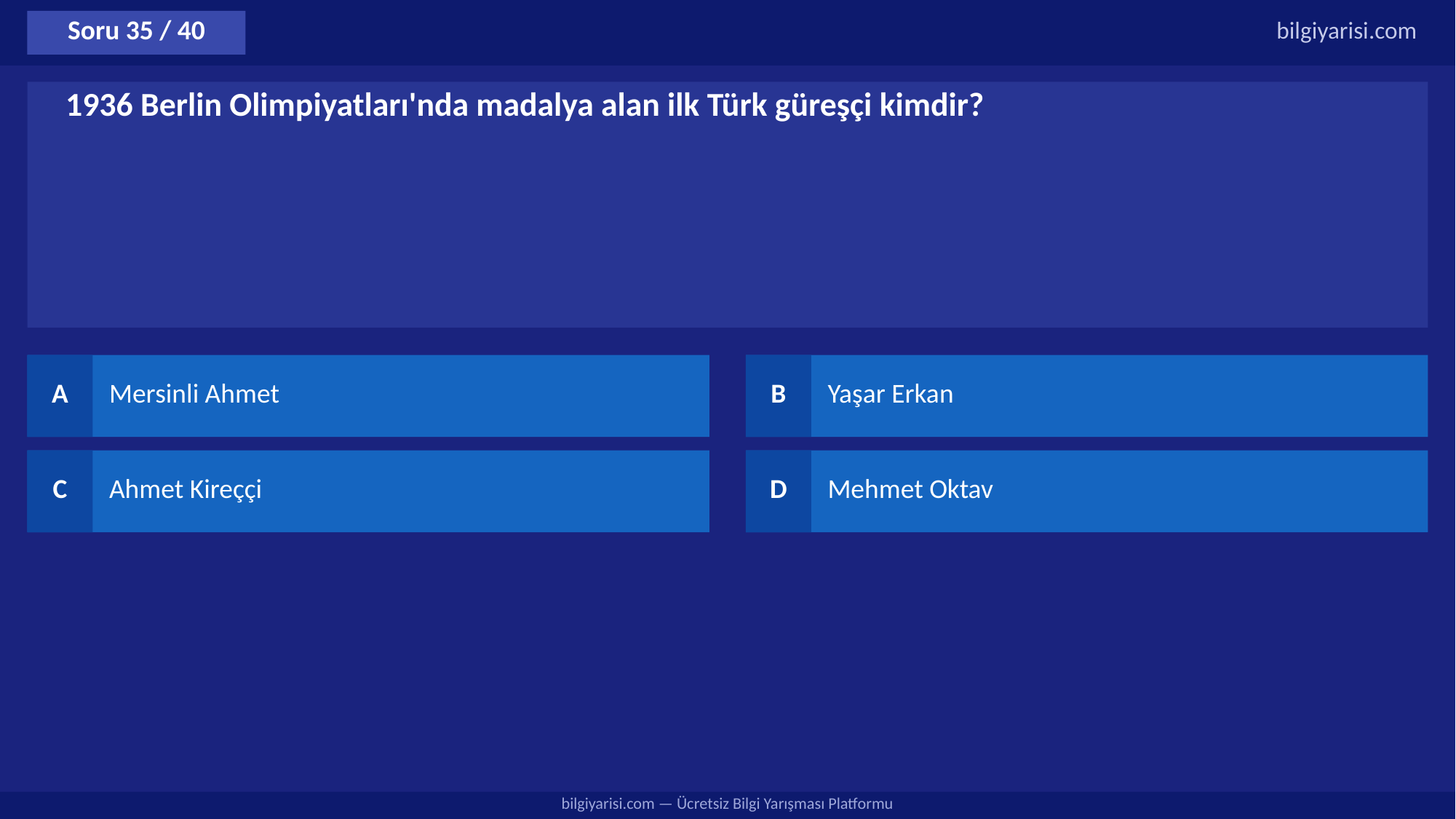

Soru 35 / 40
bilgiyarisi.com

1936 Berlin Olimpiyatları'nda madalya alan ilk Türk güreşçi kimdir?

A
Mersinli Ahmet

B
Yaşar Erkan

C
Ahmet Kireççi

D
Mehmet Oktav
bilgiyarisi.com — Ücretsiz Bilgi Yarışması Platformu